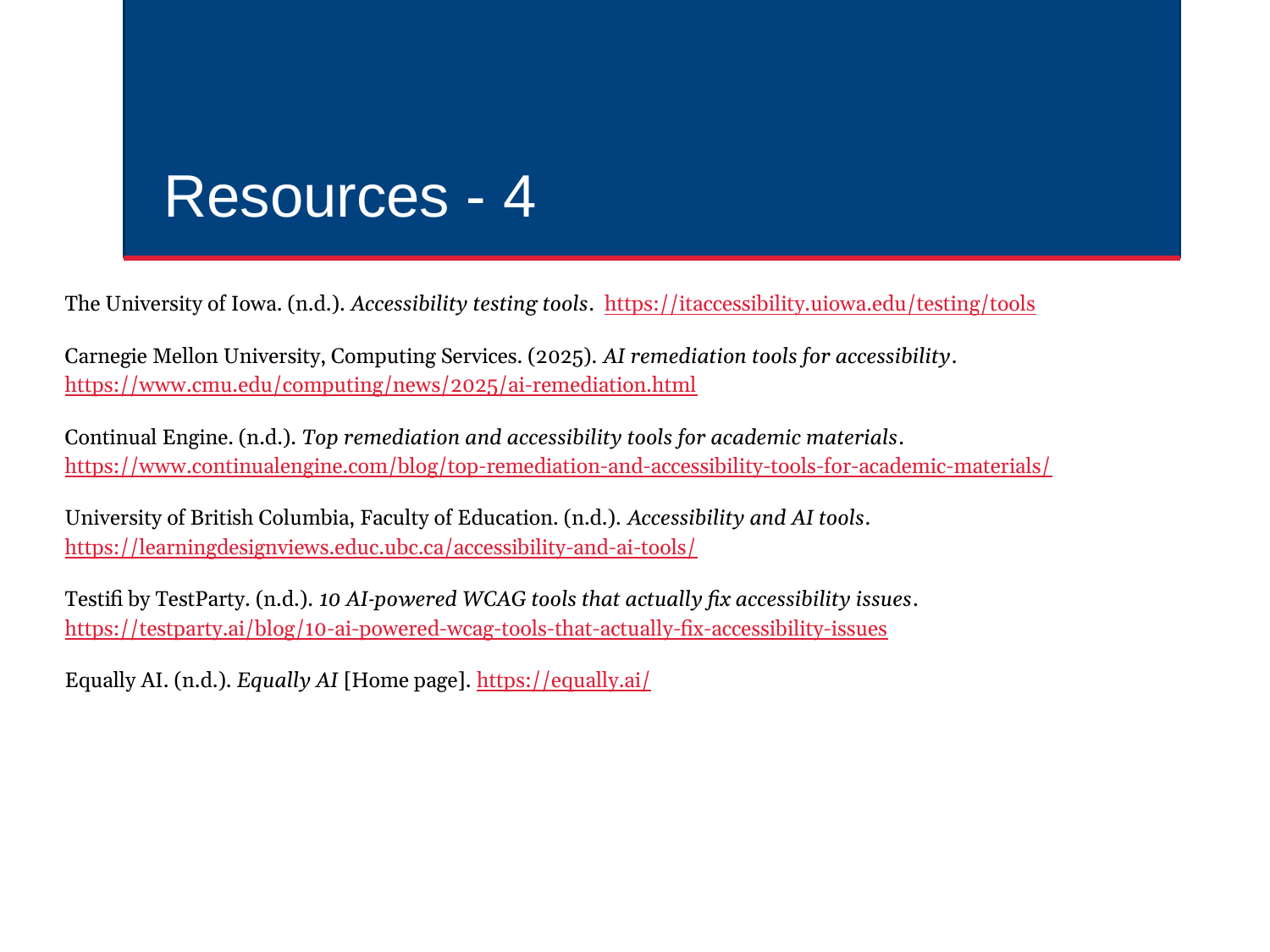

# Resources - 4
The University of Iowa. (n.d.). Accessibility testing tools.  https://itaccessibility.uiowa.edu/testing/tools
Carnegie Mellon University, Computing Services. (2025). AI remediation tools for accessibility. https://www.cmu.edu/computing/news/2025/ai-remediation.html
Continual Engine. (n.d.). Top remediation and accessibility tools for academic materials. https://www.continualengine.com/blog/top-remediation-and-accessibility-tools-for-academic-materials/
University of British Columbia, Faculty of Education. (n.d.). Accessibility and AI tools. https://learningdesignviews.educ.ubc.ca/accessibility-and-ai-tools/
Testifi by TestParty. (n.d.). 10 AI‑powered WCAG tools that actually fix accessibility issues. https://testparty.ai/blog/10-ai-powered-wcag-tools-that-actually-fix-accessibility-issues
Equally AI. (n.d.). Equally AI [Home page]. https://equally.ai/